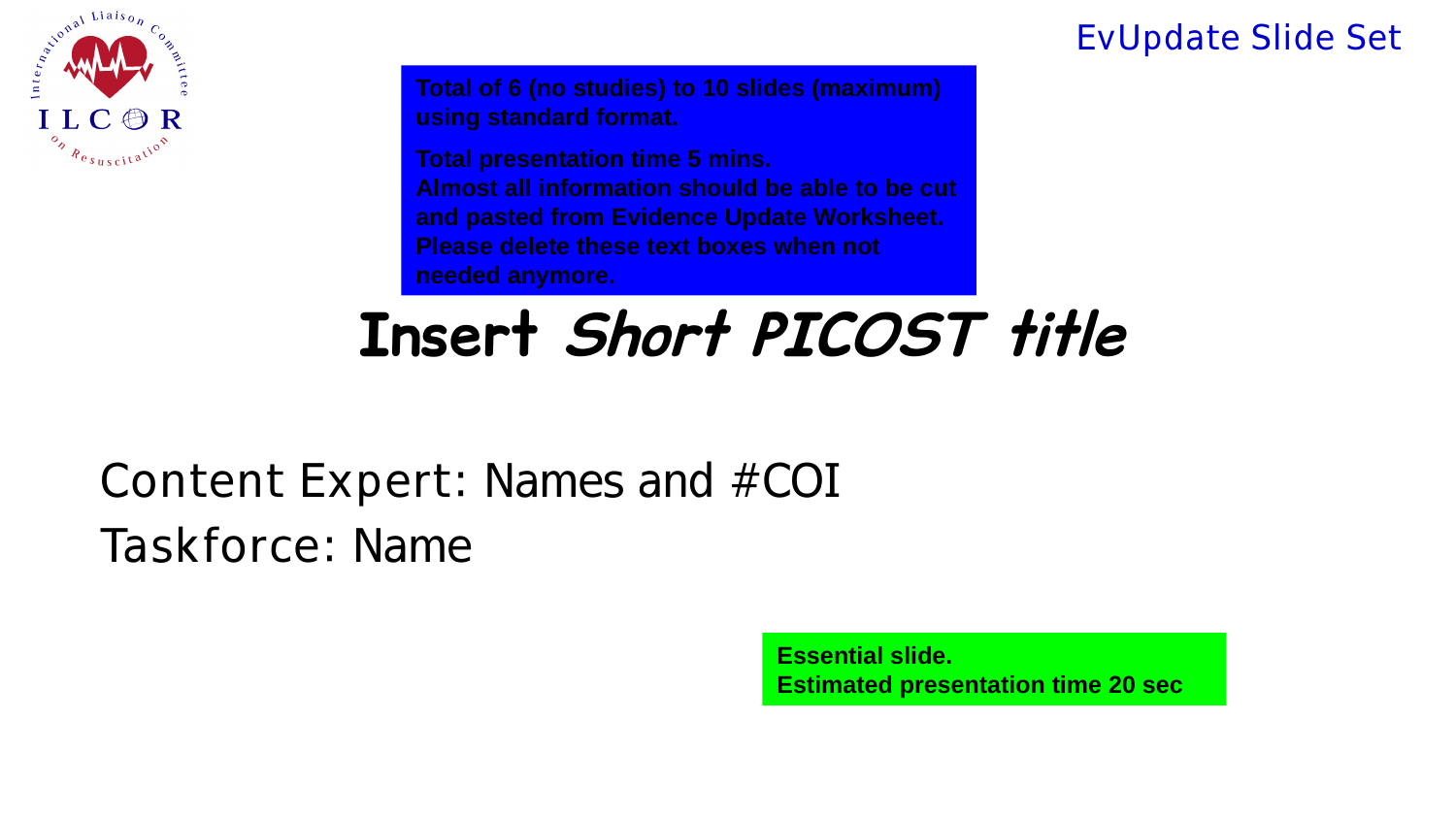

Total of 6 (no studies) to 10 slides (maximum) using standard format.
Total presentation time 5 mins.
Almost all information should be able to be cut and pasted from Evidence Update Worksheet.
Please delete these text boxes when not needed anymore.
# Insert Short PICOST title
Content Expert: Names and #COI
Taskforce: Name
Essential slide.
Estimated presentation time 20 sec